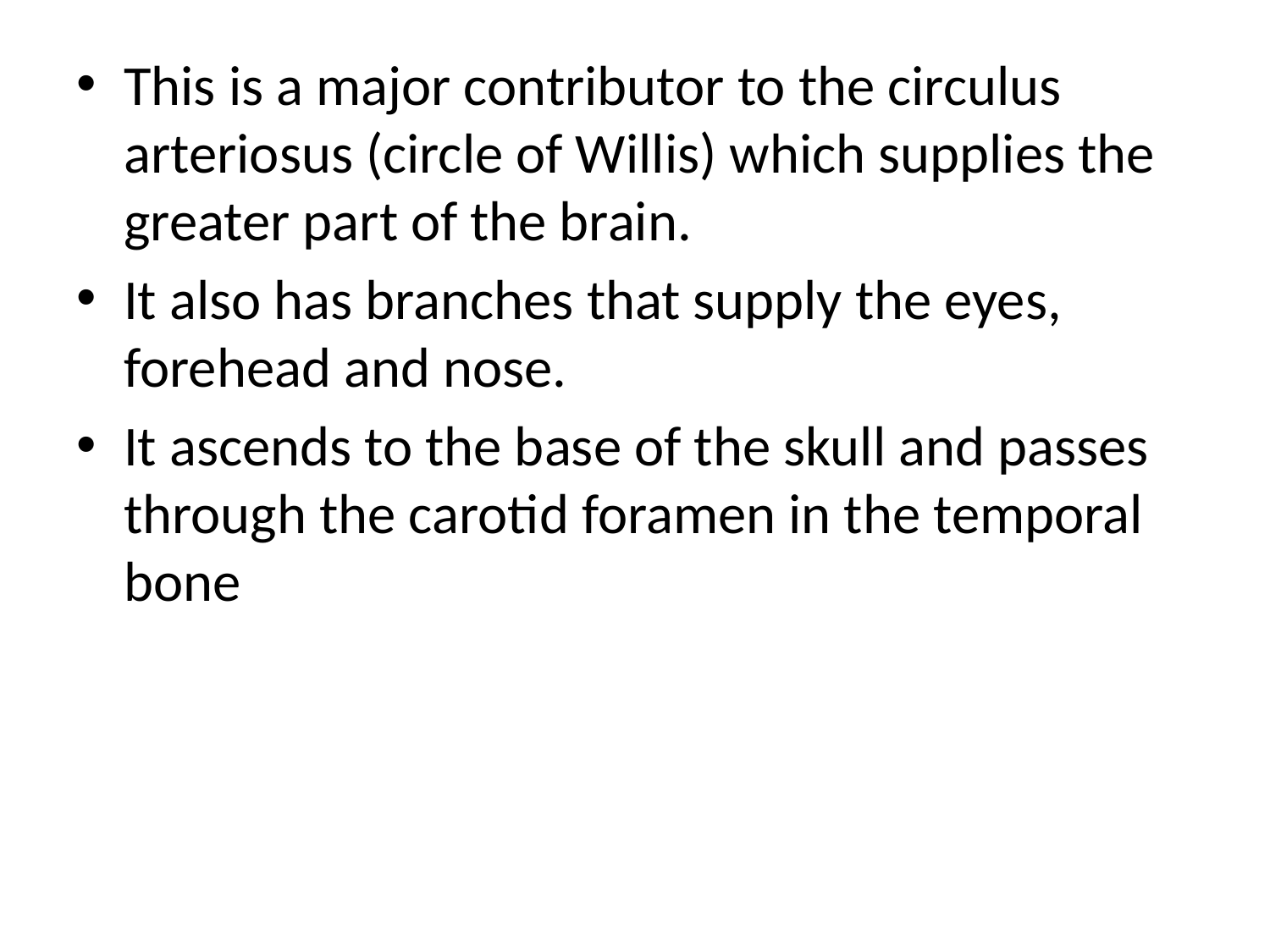

This is a major contributor to the circulus arteriosus (circle of Willis) which supplies the greater part of the brain.
It also has branches that supply the eyes, forehead and nose.
It ascends to the base of the skull and passes through the carotid foramen in the temporal bone